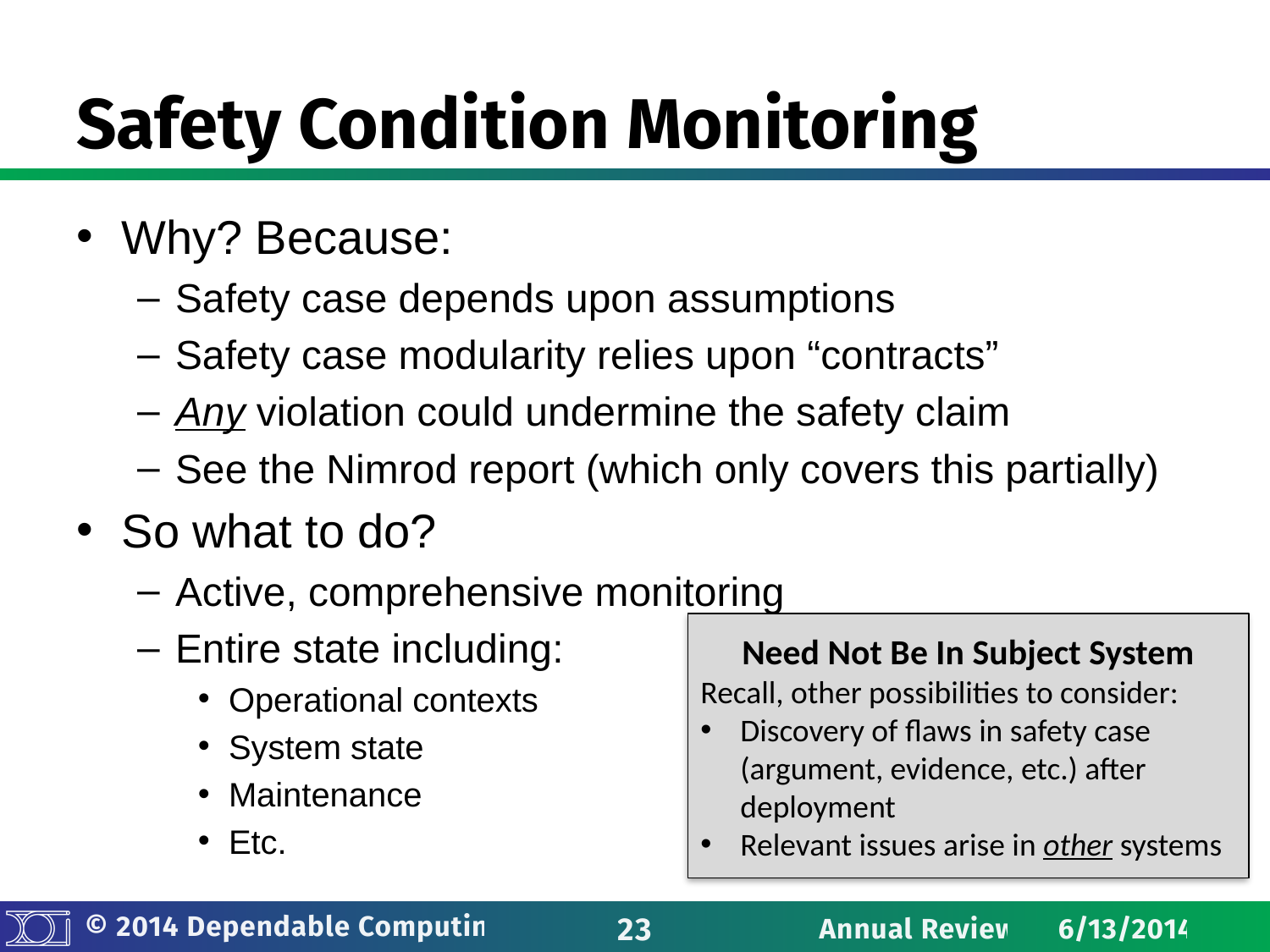

# Safety Condition Monitoring
Why? Because:
Safety case depends upon assumptions
Safety case modularity relies upon “contracts”
Any violation could undermine the safety claim
See the Nimrod report (which only covers this partially)
So what to do?
Active, comprehensive monitoring
Entire state including:
Operational contexts
System state
Maintenance
Etc.
Need Not Be In Subject System
Recall, other possibilities to consider:
Discovery of flaws in safety case (argument, evidence, etc.) after deployment
Relevant issues arise in other systems
23
Annual Review
6/13/2014